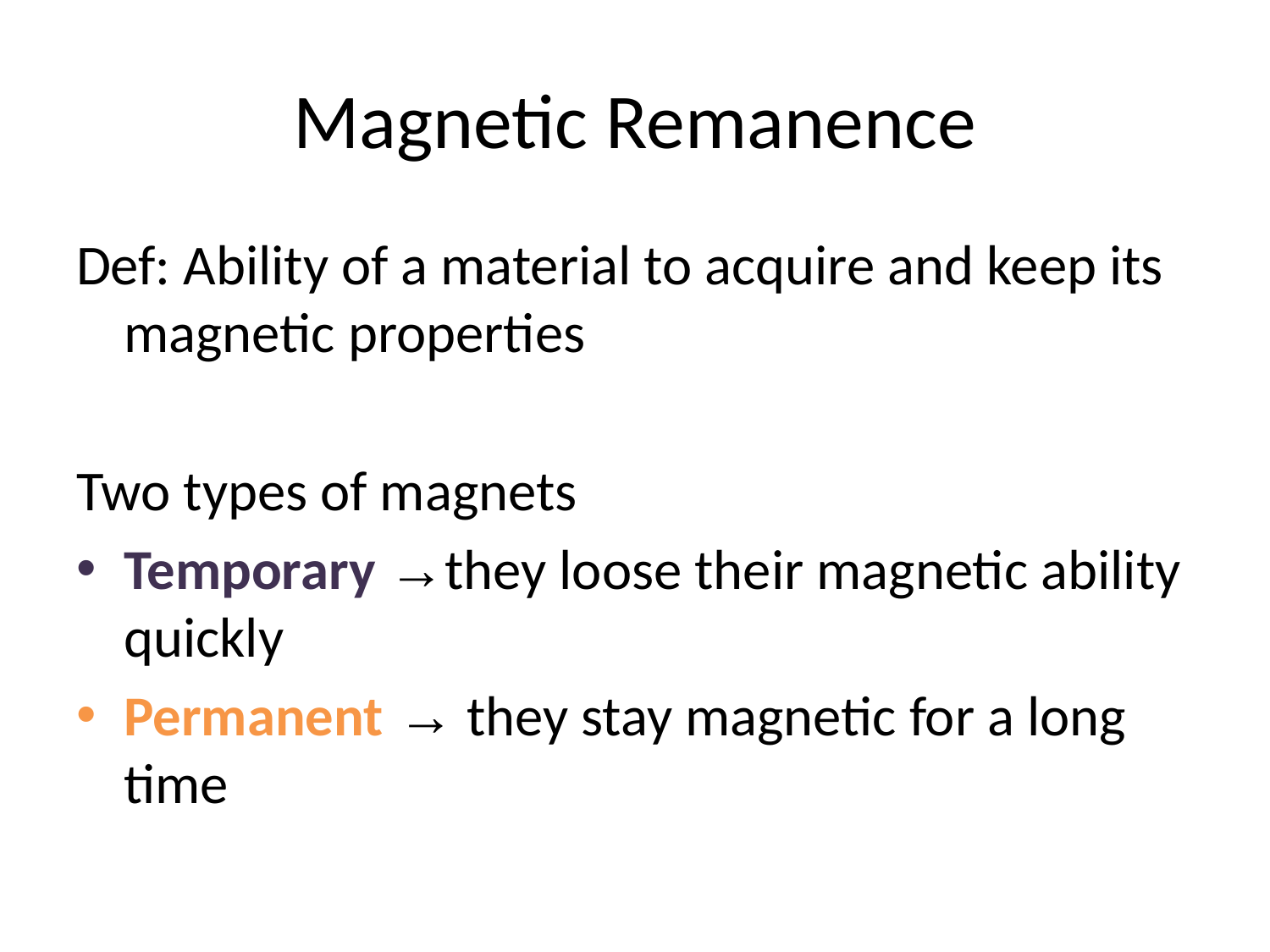

# Magnetic Remanence
Def: Ability of a material to acquire and keep its magnetic properties

Two types of magnets
Temporary →they loose their magnetic ability quickly
Permanent → they stay magnetic for a long time